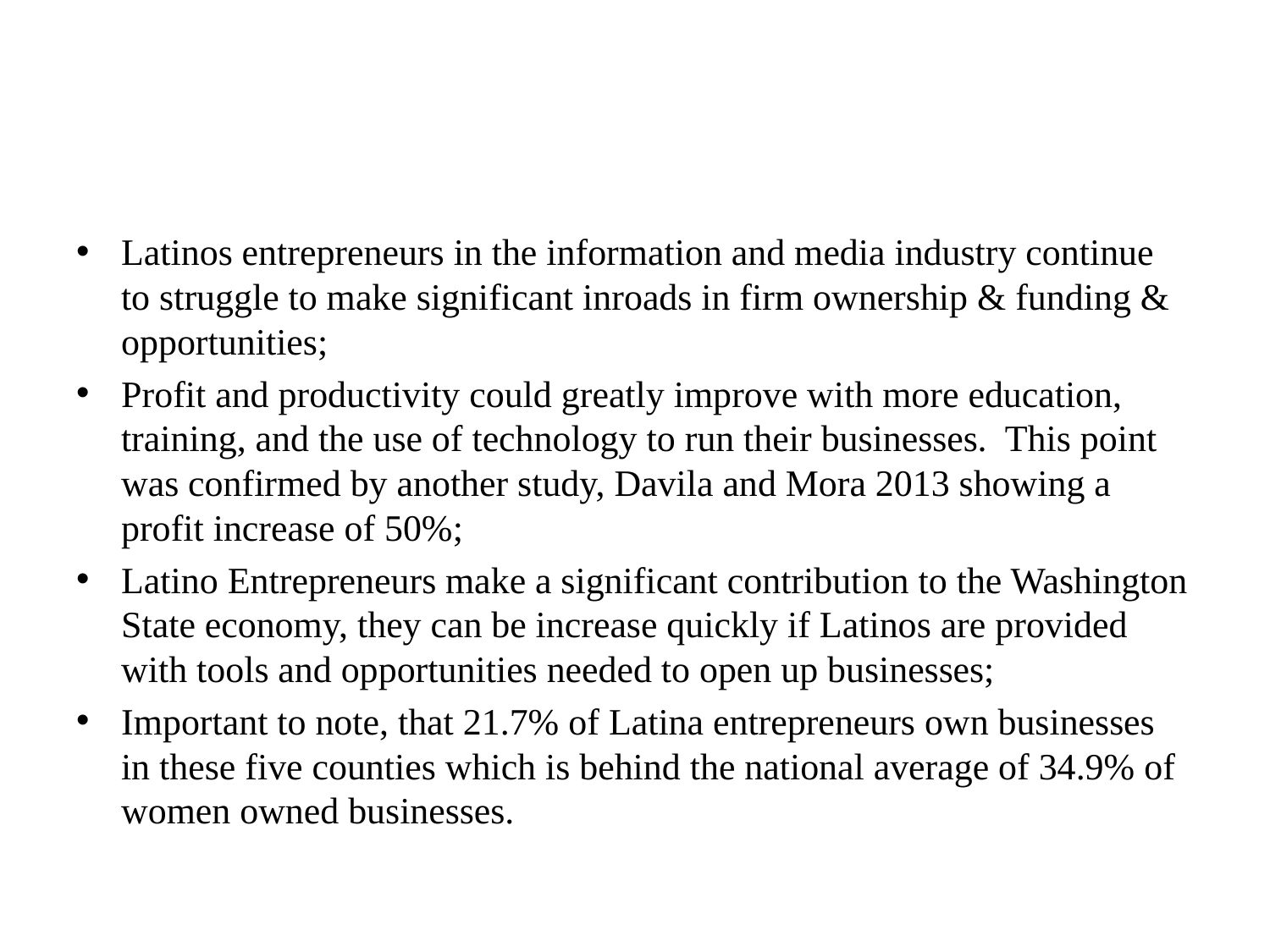

#
Latinos entrepreneurs in the information and media industry continue to struggle to make significant inroads in firm ownership & funding & opportunities;
Profit and productivity could greatly improve with more education, training, and the use of technology to run their businesses.  This point was confirmed by another study, Davila and Mora 2013 showing a profit increase of 50%;
Latino Entrepreneurs make a significant contribution to the Washington State economy, they can be increase quickly if Latinos are provided with tools and opportunities needed to open up businesses;
Important to note, that 21.7% of Latina entrepreneurs own businesses in these five counties which is behind the national average of 34.9% of women owned businesses.